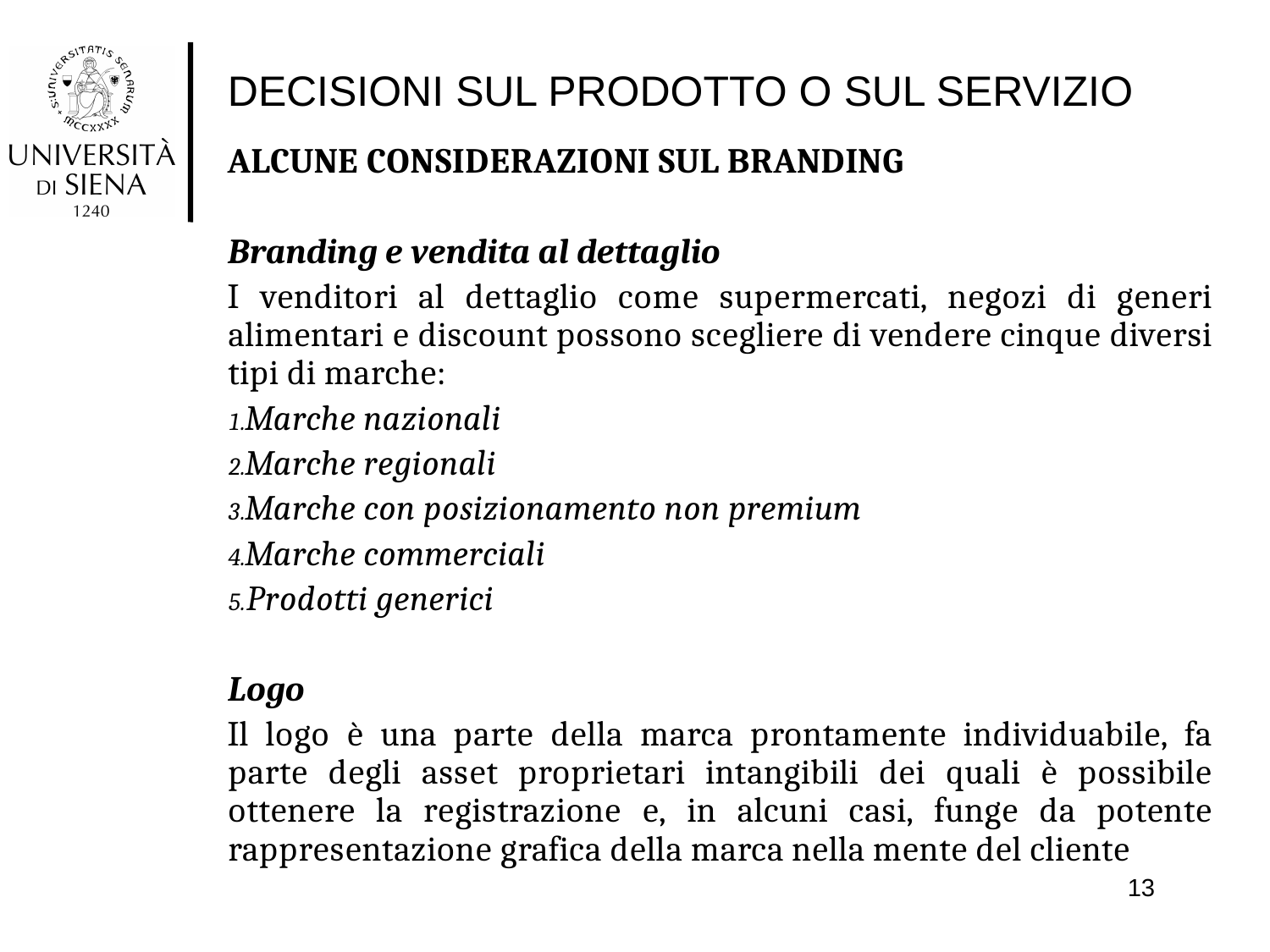

# DECISIONI SUL PRODOTTO O SUL SERVIZIO
ALCUNE CONSIDERAZIONI SUL BRANDING

Branding e vendita al dettaglio
I venditori al dettaglio come supermercati, negozi di generi alimentari e discount possono scegliere di vendere cinque diversi tipi di marche:
Marche nazionali
Marche regionali
Marche con posizionamento non premium
Marche commerciali
Prodotti generici

Logo
Il logo è una parte della marca prontamente individuabile, fa parte degli asset proprietari intangibili dei quali è possibile ottenere la registrazione e, in alcuni casi, funge da potente rappresentazione grafica della marca nella mente del cliente

13